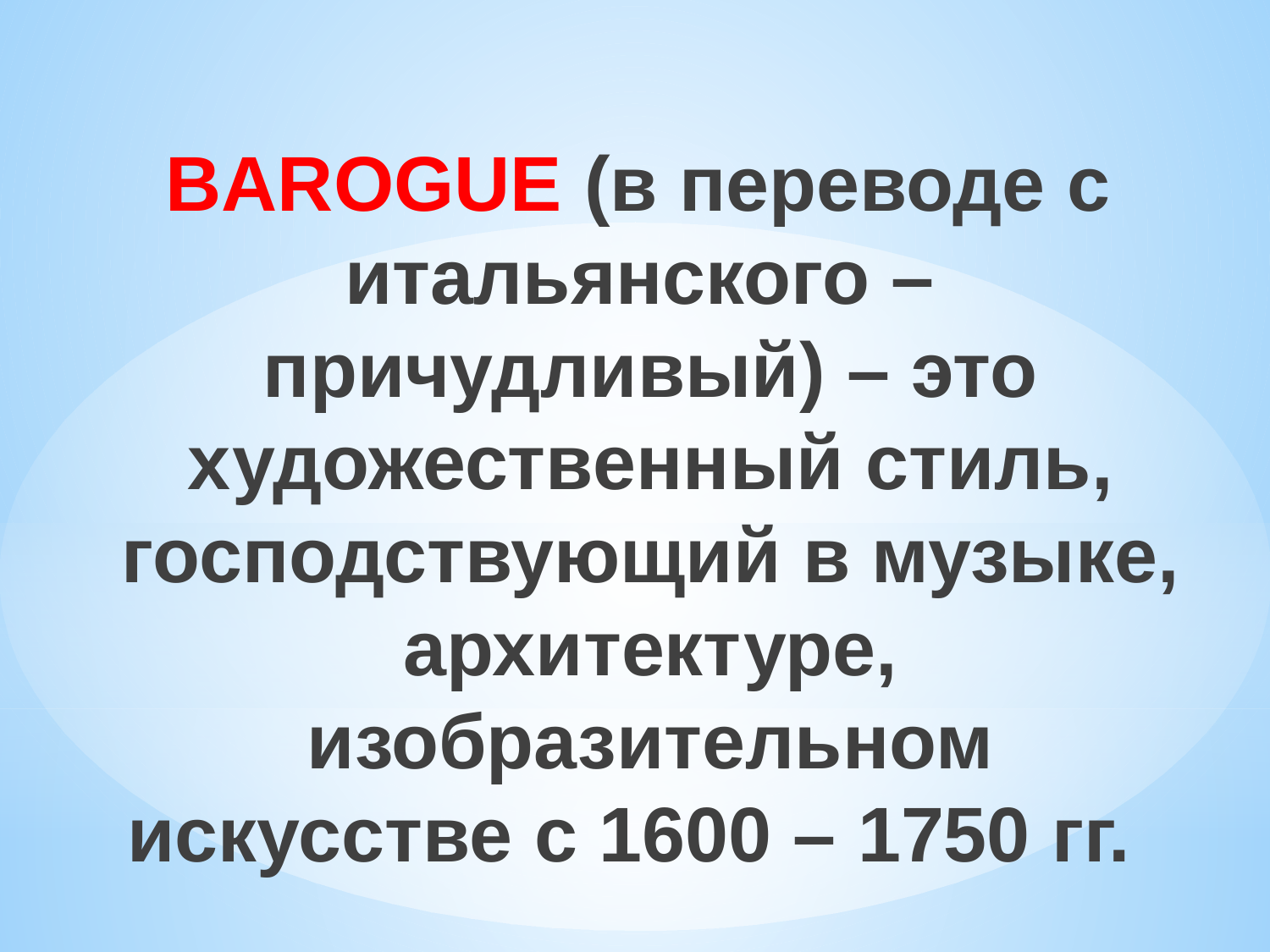

BAROGUE (в переводе с итальянского –  причудливый) – это художественный стиль, господствующий в музыке, архитектуре, изобразительном искусстве с 1600 – 1750 гг.